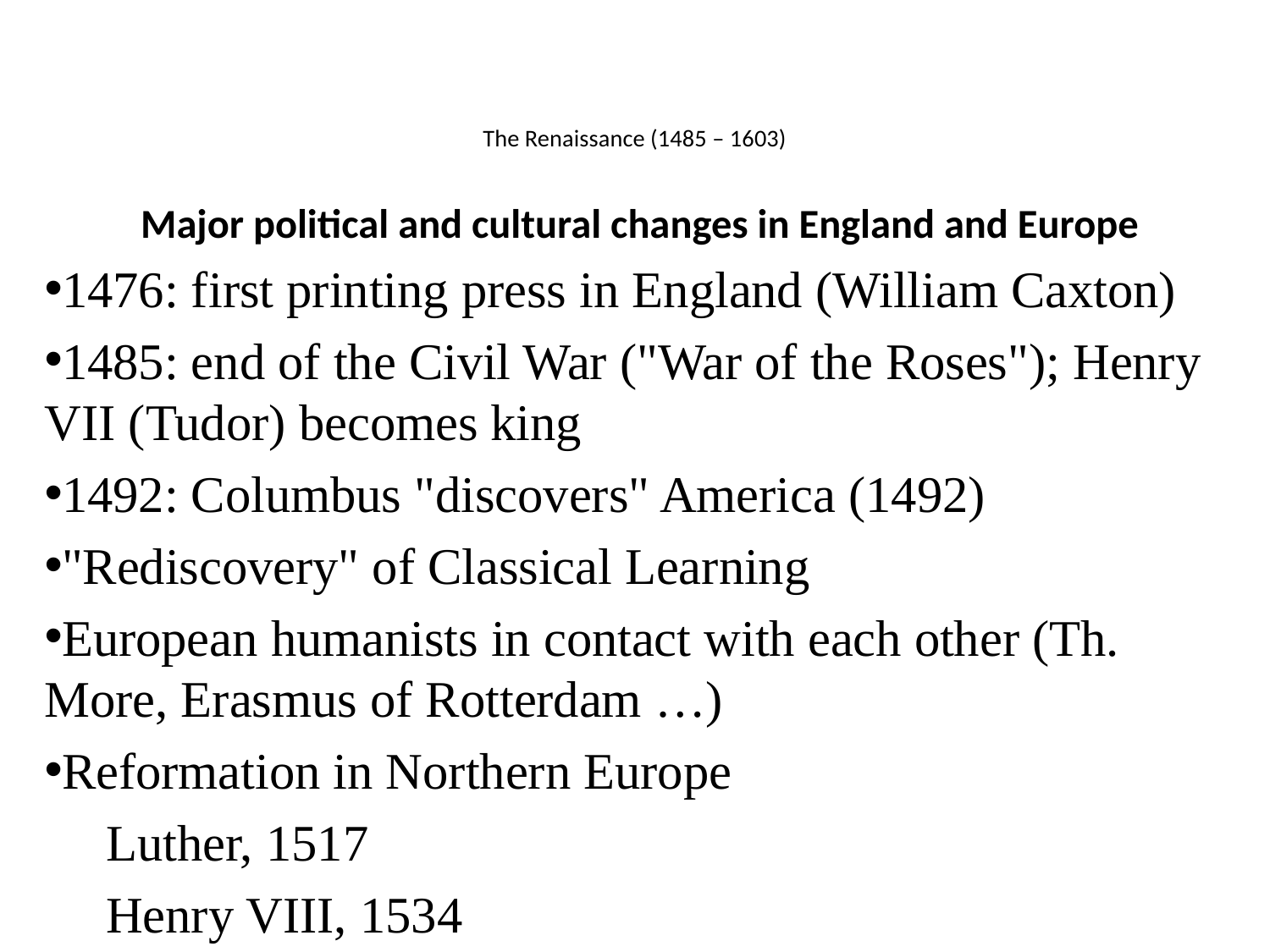

# The Renaissance (1485 – 1603)
Major political and cultural changes in England and Europe
1476: first printing press in England (William Caxton)
1485: end of the Civil War ("War of the Roses"); Henry VII (Tudor) becomes king
1492: Columbus "discovers" America (1492)
"Rediscovery" of Classical Learning
European humanists in contact with each other (Th. More, Erasmus of Rotterdam …)
Reformation in Northern Europe
	Luther, 1517
	Henry VIII, 1534